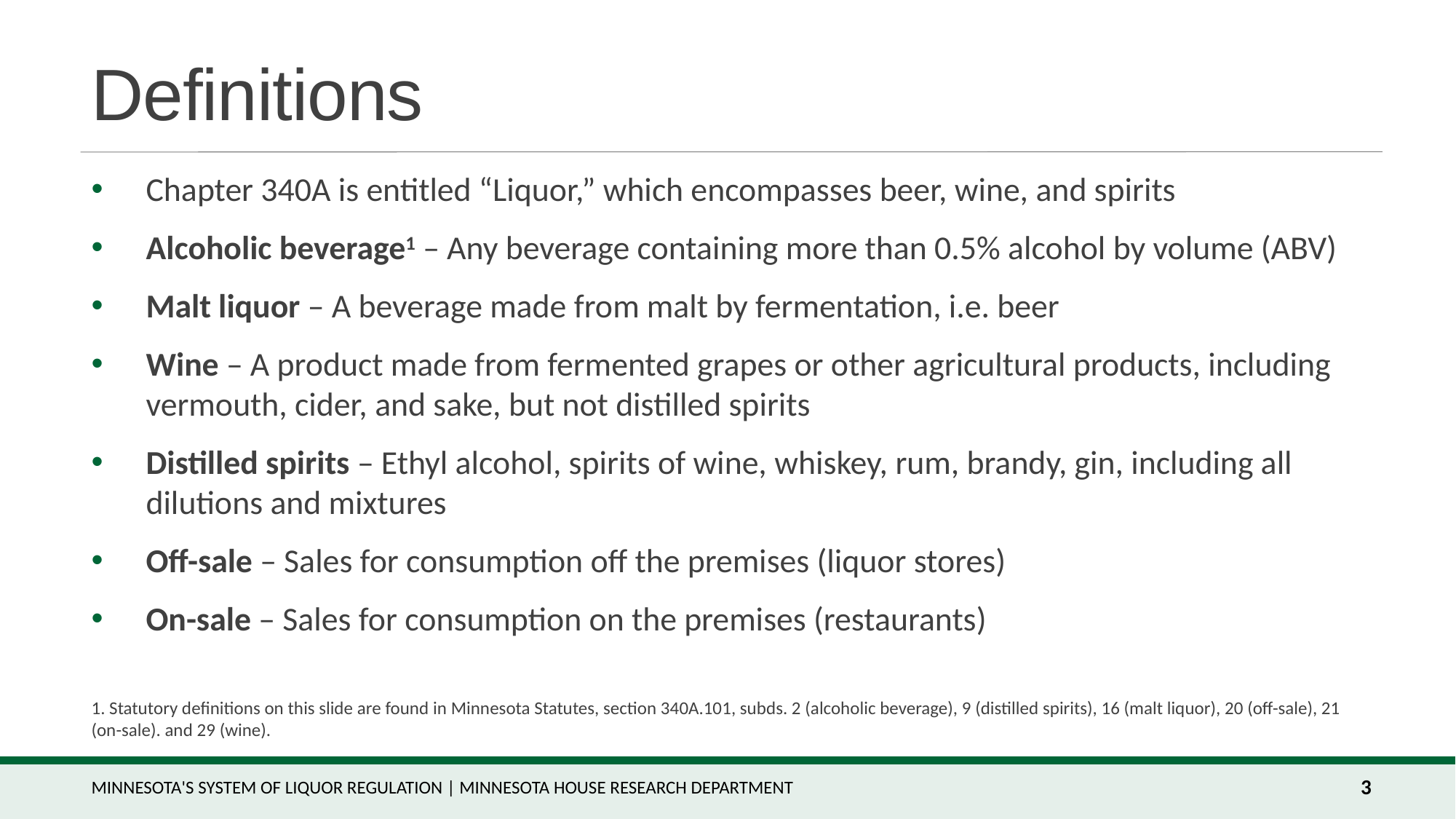

# Definitions
Chapter 340A is entitled “Liquor,” which encompasses beer, wine, and spirits
Alcoholic beverage1 – Any beverage containing more than 0.5% alcohol by volume (ABV)
Malt liquor – A beverage made from malt by fermentation, i.e. beer
Wine – A product made from fermented grapes or other agricultural products, including vermouth, cider, and sake, but not distilled spirits
Distilled spirits – Ethyl alcohol, spirits of wine, whiskey, rum, brandy, gin, including all dilutions and mixtures
Off-sale – Sales for consumption off the premises (liquor stores)
On-sale – Sales for consumption on the premises (restaurants)

1. Statutory definitions on this slide are found in Minnesota Statutes, section 340A.101, subds. 2 (alcoholic beverage), 9 (distilled spirits), 16 (malt liquor), 20 (off-sale), 21 (on-sale). and 29 (wine).
Minnesota's System of Liquor Regulation | Minnesota House Research Department
3